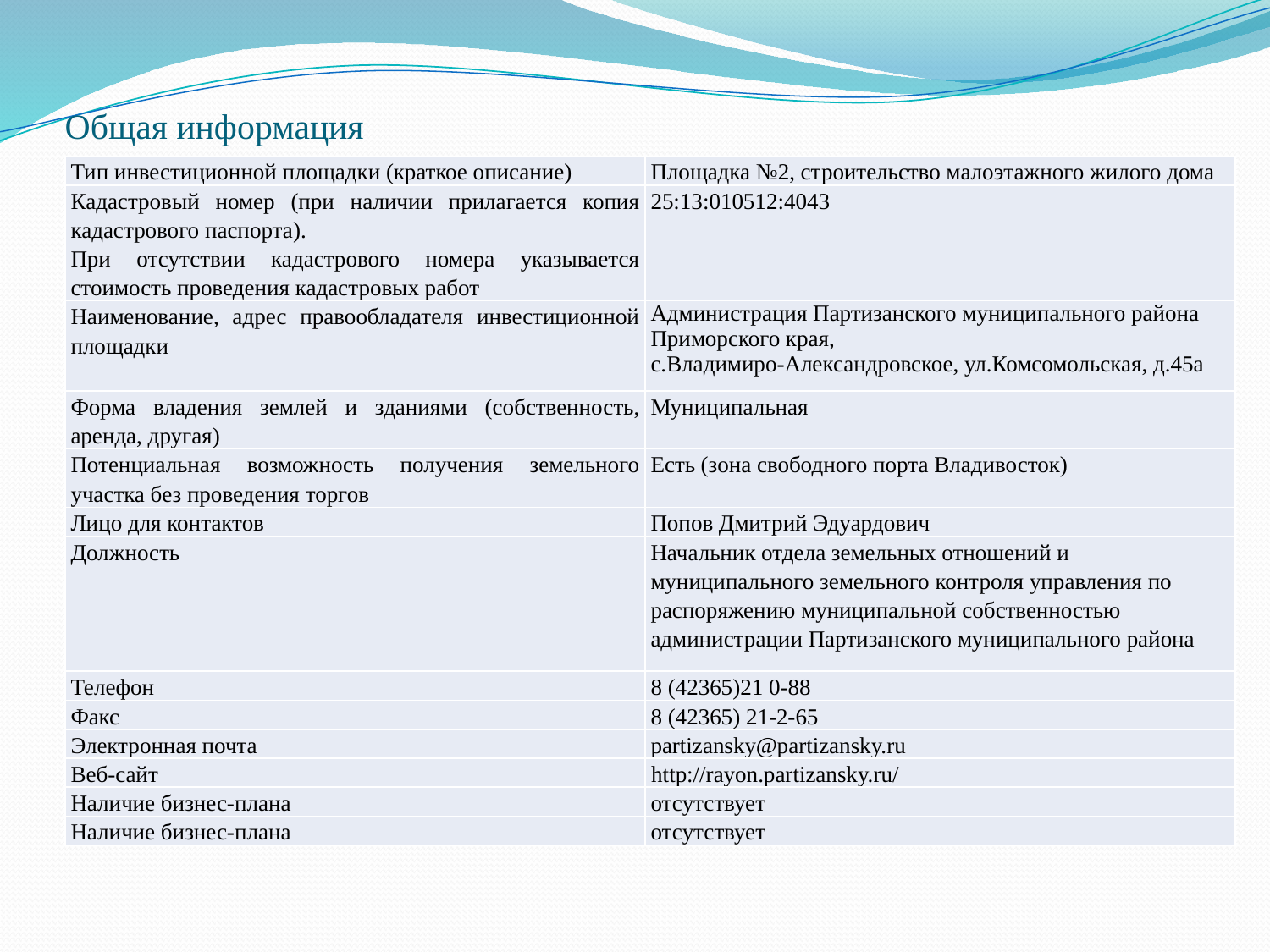

# Общая информация
| Тип инвестиционной площадки (краткое описание) | Площадка №2, строительство малоэтажного жилого дома |
| --- | --- |
| Кадастровый номер (при наличии прилагается копия кадастрового паспорта). При отсутствии кадастрового номера указывается стоимость проведения кадастровых работ | 25:13:010512:4043 |
| Наименование, адрес правообладателя инвестиционной площадки | Администрация Партизанского муниципального района Приморского края, с.Владимиро-Александровское, ул.Комсомольская, д.45а |
| Форма владения землей и зданиями (собственность, аренда, другая) | Муниципальная |
| Потенциальная возможность получения земельного участка без проведения торгов | Есть (зона свободного порта Владивосток) |
| Лицо для контактов | Попов Дмитрий Эдуардович |
| Должность | Начальник отдела земельных отношений и муниципального земельного контроля управления по распоряжению муниципальной собственностью администрации Партизанского муниципального района |
| Телефон | 8 (42365)21 0-88 |
| Факс | 8 (42365) 21-2-65 |
| Электронная почта | partizansky@partizansky.ru |
| Веб-сайт | http://rayon.partizansky.ru/ |
| Наличие бизнес-плана | отсутствует |
| Наличие бизнес-плана | отсутствует |